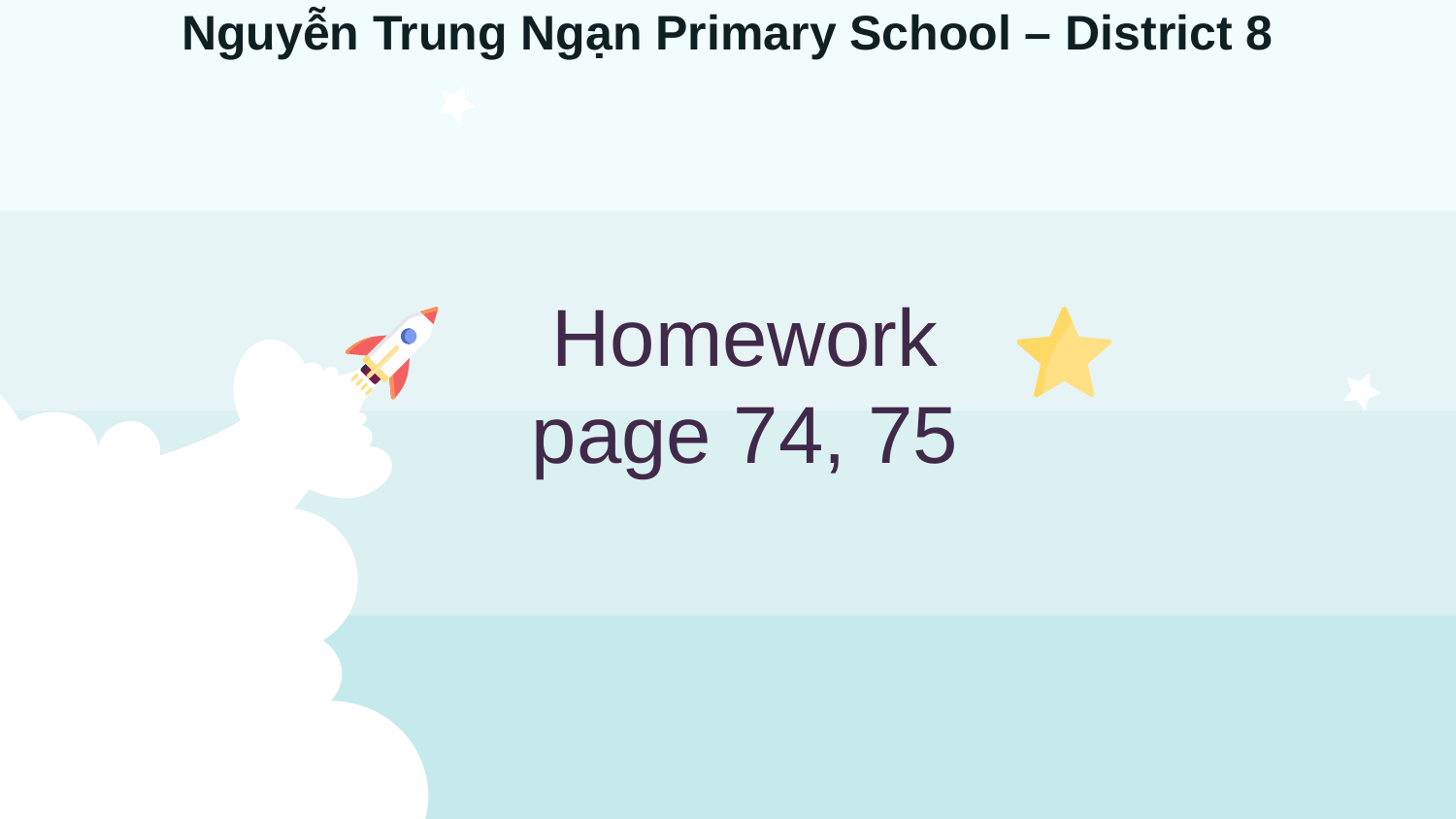

Nguyễn Trung Ngạn Primary School – District 8

Homework
page 74, 75